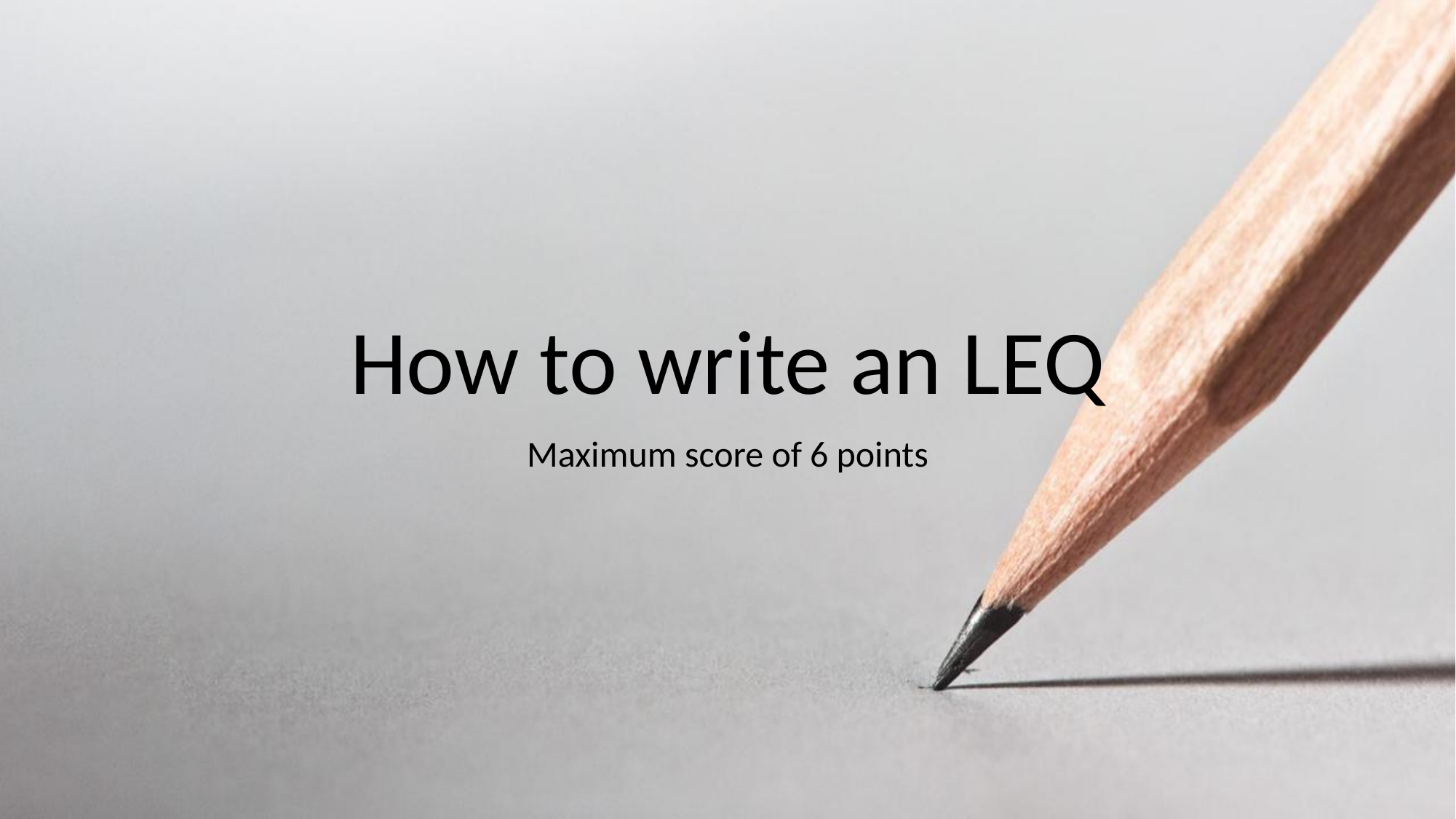

# How to write an LEQ
Maximum score of 6 points